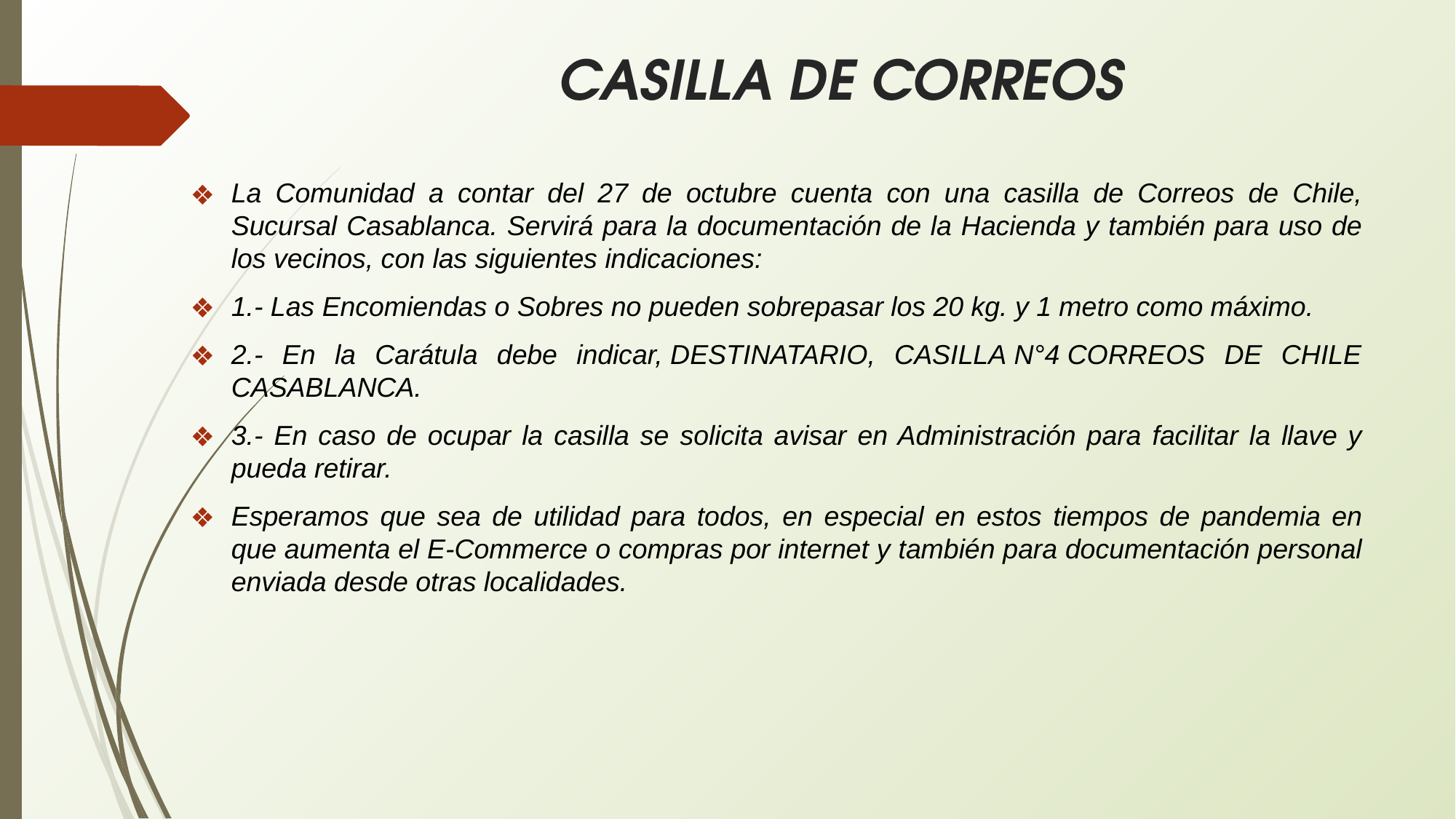

# CASILLA DE CORREOS
La Comunidad a contar del 27 de octubre cuenta con una casilla de Correos de Chile, Sucursal Casablanca. Servirá para la documentación de la Hacienda y también para uso de los vecinos, con las siguientes indicaciones:
1.- Las Encomiendas o Sobres no pueden sobrepasar los 20 kg. y 1 metro como máximo.
2.- En la Carátula debe indicar, DESTINATARIO, CASILLA N°4 CORREOS DE CHILE CASABLANCA.
3.- En caso de ocupar la casilla se solicita avisar en Administración para facilitar la llave y pueda retirar.
Esperamos que sea de utilidad para todos, en especial en estos tiempos de pandemia en que aumenta el E-Commerce o compras por internet y también para documentación personal enviada desde otras localidades.